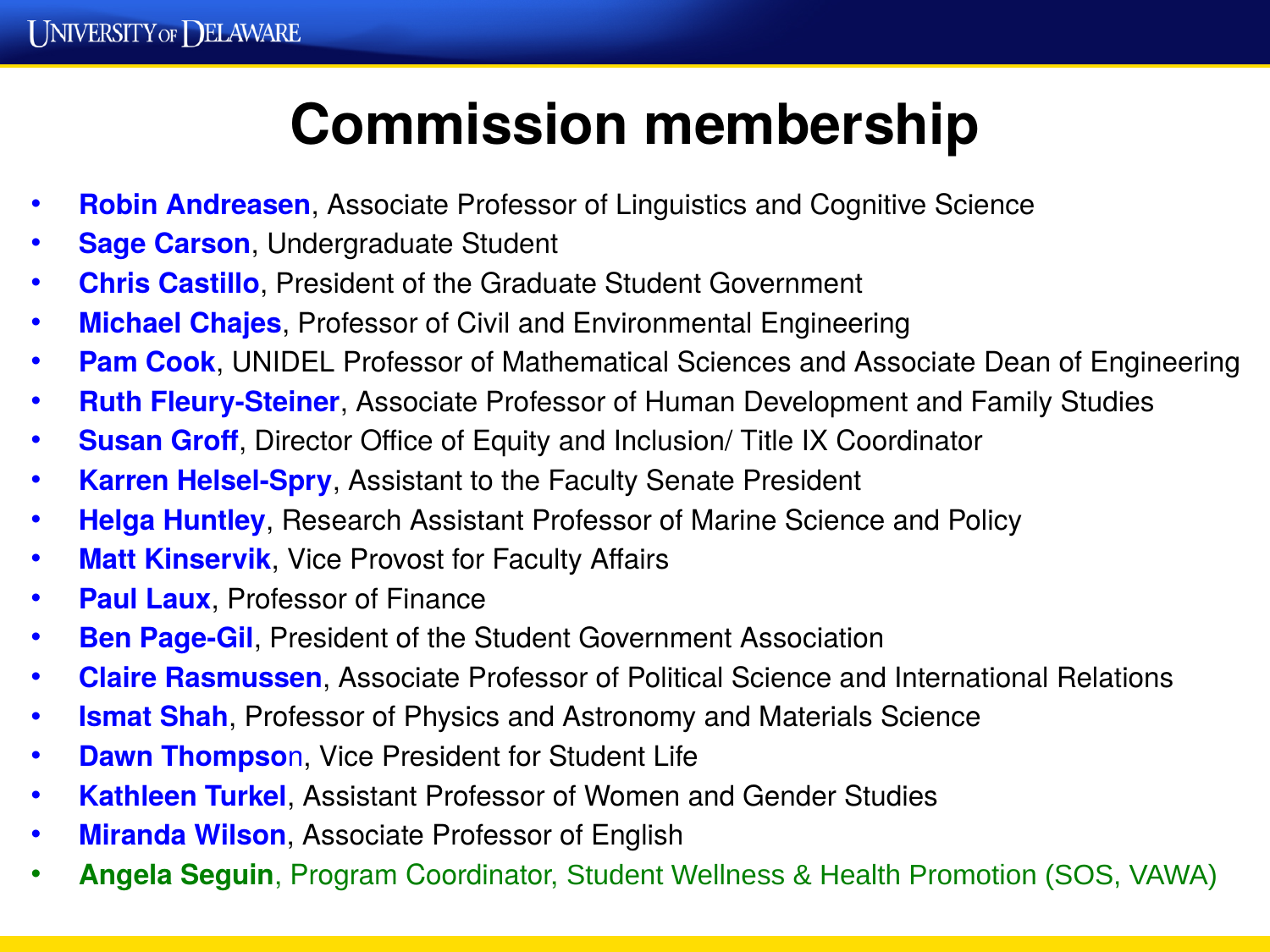

# Commission membership
Robin Andreasen, Associate Professor of Linguistics and Cognitive Science
Sage Carson, Undergraduate Student
Chris Castillo, President of the Graduate Student Government
Michael Chajes, Professor of Civil and Environmental Engineering
Pam Cook, UNIDEL Professor of Mathematical Sciences and Associate Dean of Engineering
Ruth Fleury-Steiner, Associate Professor of Human Development and Family Studies
Susan Groff, Director Office of Equity and Inclusion/ Title IX Coordinator
Karren Helsel-Spry, Assistant to the Faculty Senate President
Helga Huntley, Research Assistant Professor of Marine Science and Policy
Matt Kinservik, Vice Provost for Faculty Affairs
Paul Laux, Professor of Finance
Ben Page-Gil, President of the Student Government Association
Claire Rasmussen, Associate Professor of Political Science and International Relations
Ismat Shah, Professor of Physics and Astronomy and Materials Science
Dawn Thompson, Vice President for Student Life
Kathleen Turkel, Assistant Professor of Women and Gender Studies
Miranda Wilson, Associate Professor of English
Angela Seguin, Program Coordinator, Student Wellness & Health Promotion (SOS, VAWA)